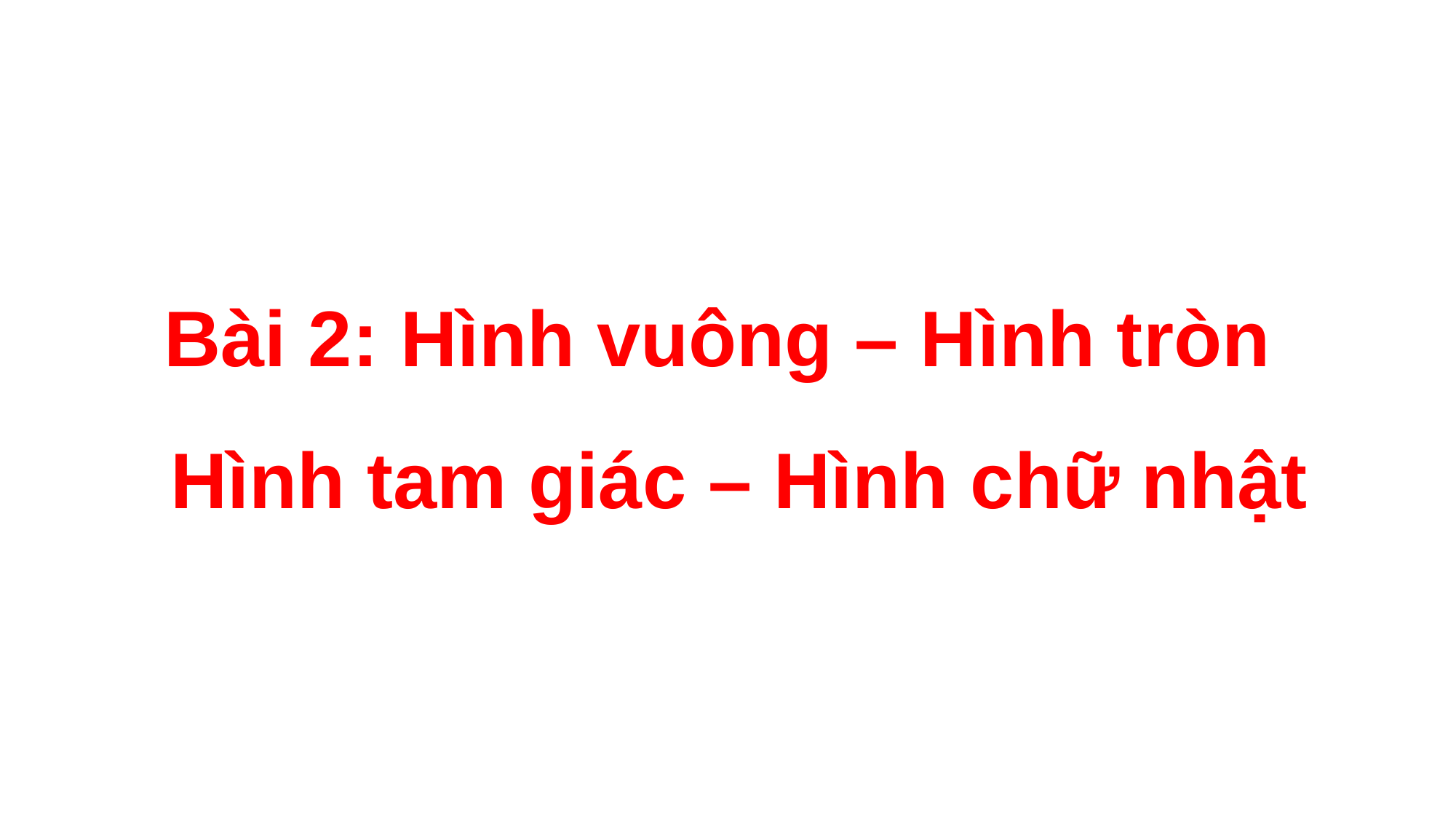

Bài 2: Hình vuông – Hình tròn
 Hình tam giác – Hình chữ nhật